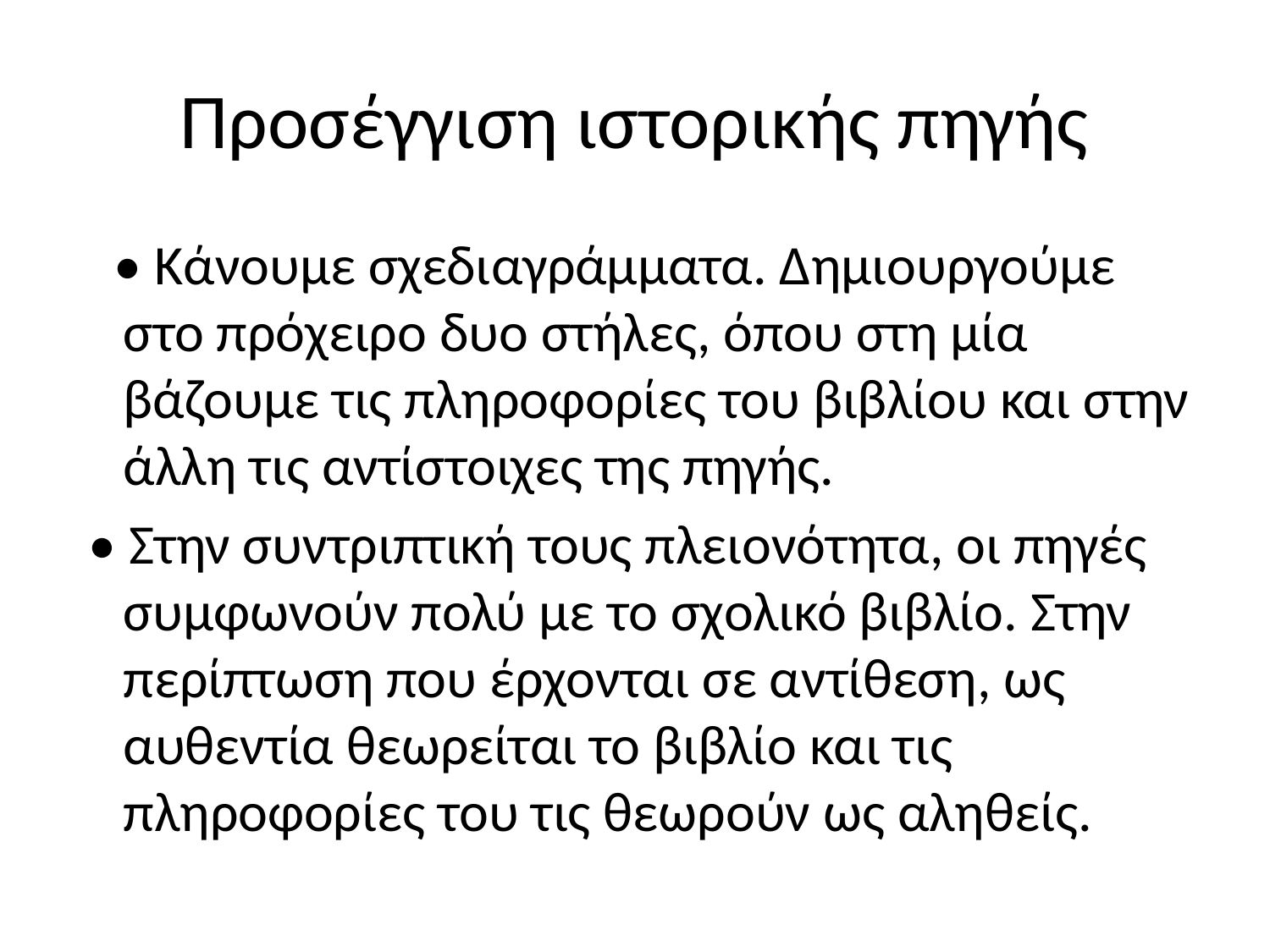

# Προσέγγιση ιστορικής πηγής
   • Κάνουμε σχεδιαγράμματα. Δημιουργούμε στο πρόχειρο δυο στήλες, όπου στη μία βάζουμε τις πληροφορίες του βιβλίου και στην άλλη τις αντίστοιχες της πηγής.
 • Στην συντριπτική τους πλειονότητα, οι πηγές συμφωνούν πολύ με το σχολικό βιβλίο. Στην περίπτωση που έρχονται σε αντίθεση, ως αυθεντία θεωρείται το βιβλίο και τις πληροφορίες του τις θεωρούν ως αληθείς.